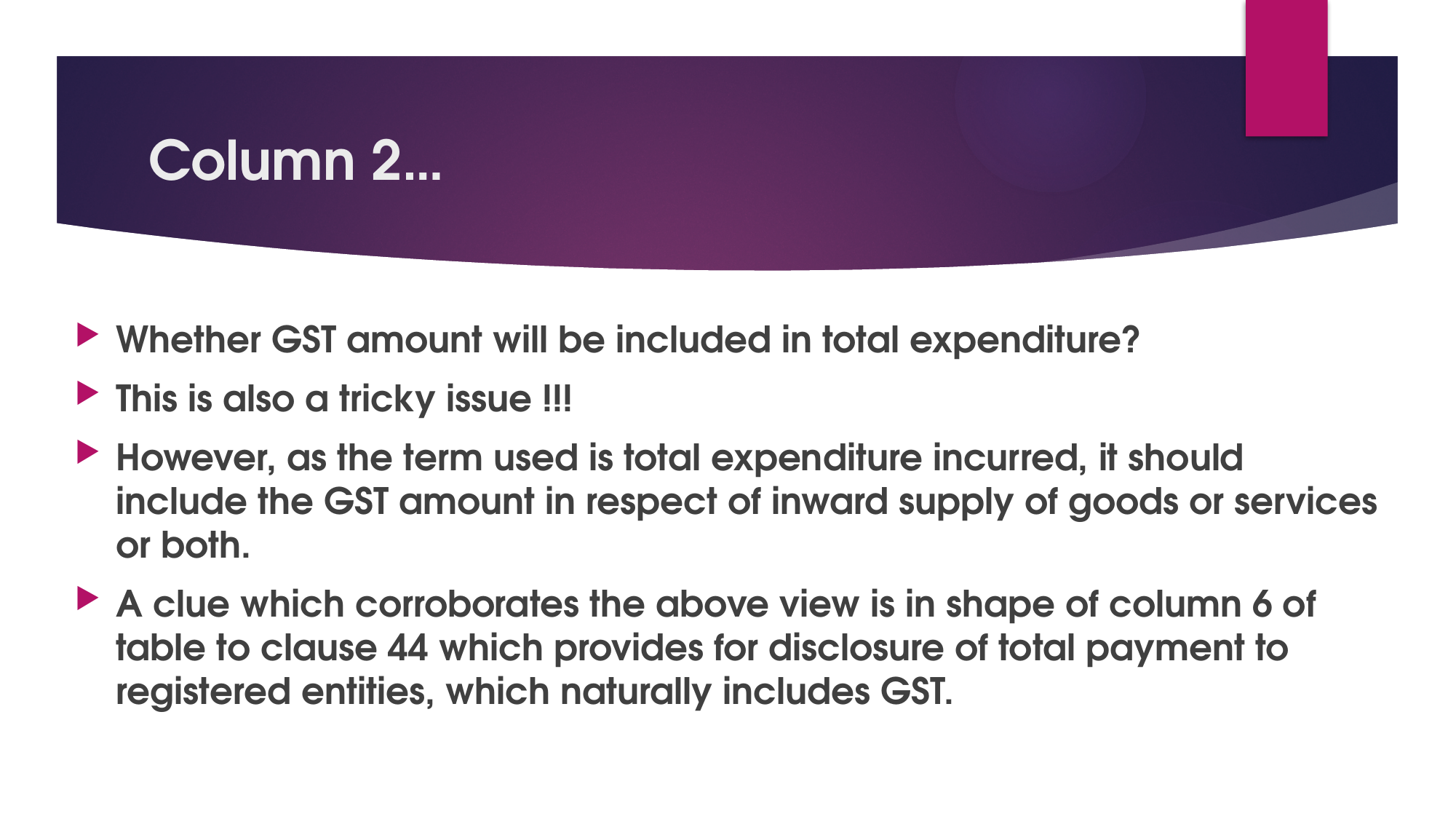

# Column 2…
Whether GST amount will be included in total expenditure?
This is also a tricky issue !!!
However, as the term used is total expenditure incurred, it should include the GST amount in respect of inward supply of goods or services or both.
A clue which corroborates the above view is in shape of column 6 of table to clause 44 which provides for disclosure of total payment to registered entities, which naturally includes GST.